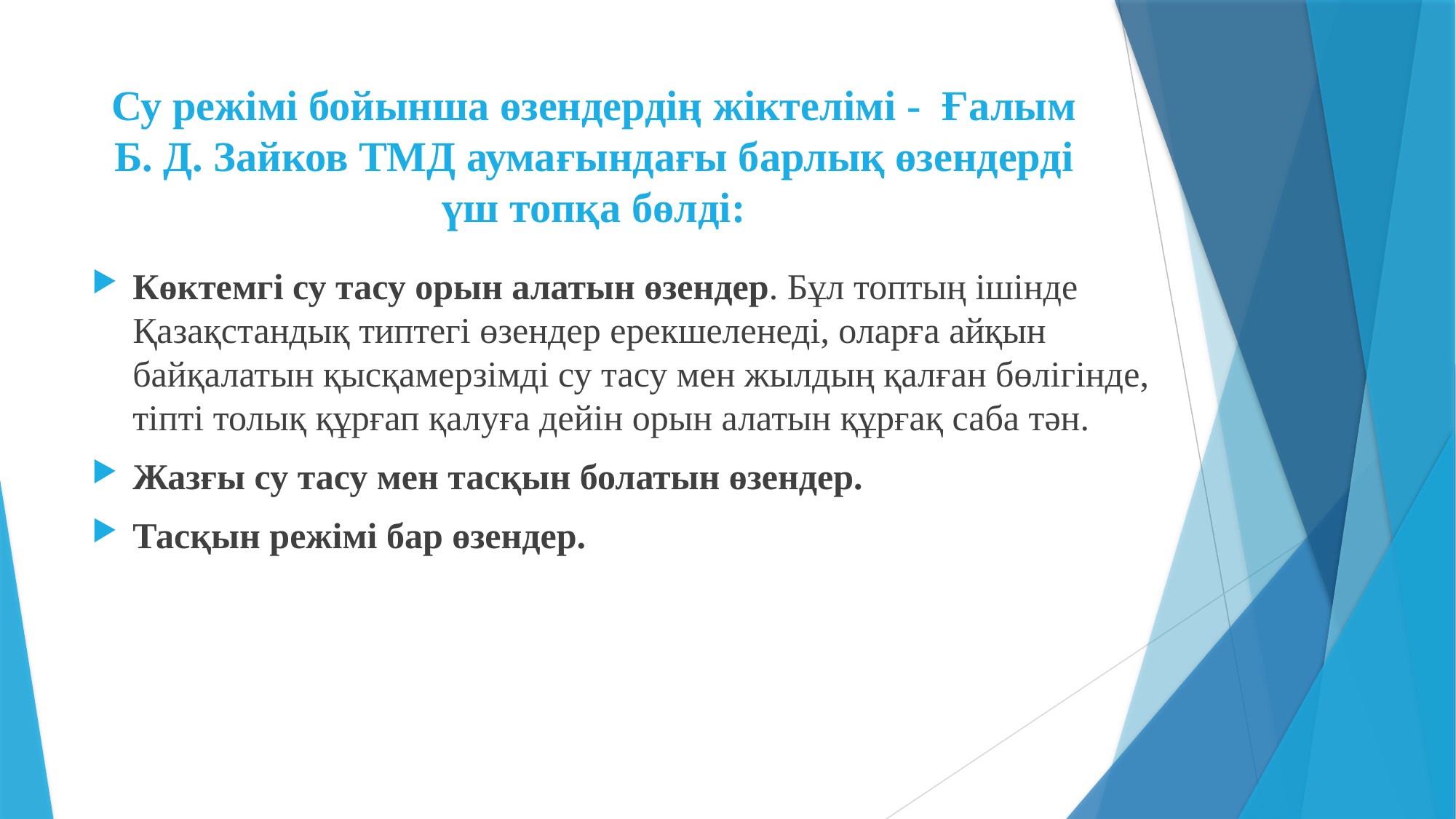

# Су режімі бойынша өзендердің жіктелімі -  Ғалым Б. Д. Зайков ТМД аумағындағы барлық өзендерді үш топқа бөлді:
Көктемгі су тасу орын алатын өзендер. Бұл топтың ішінде Қазақстандық типтегі өзендер ерекшеленеді, оларға айқын байқалатын қысқамерзімді су тасу мен жылдың қалған бөлігінде, тіпті толық құрғап қалуға дейін орын алатын құрғақ саба тән.
Жазғы су тасу мен тасқын болатын өзендер.
Тасқын режімі бар өзендер.